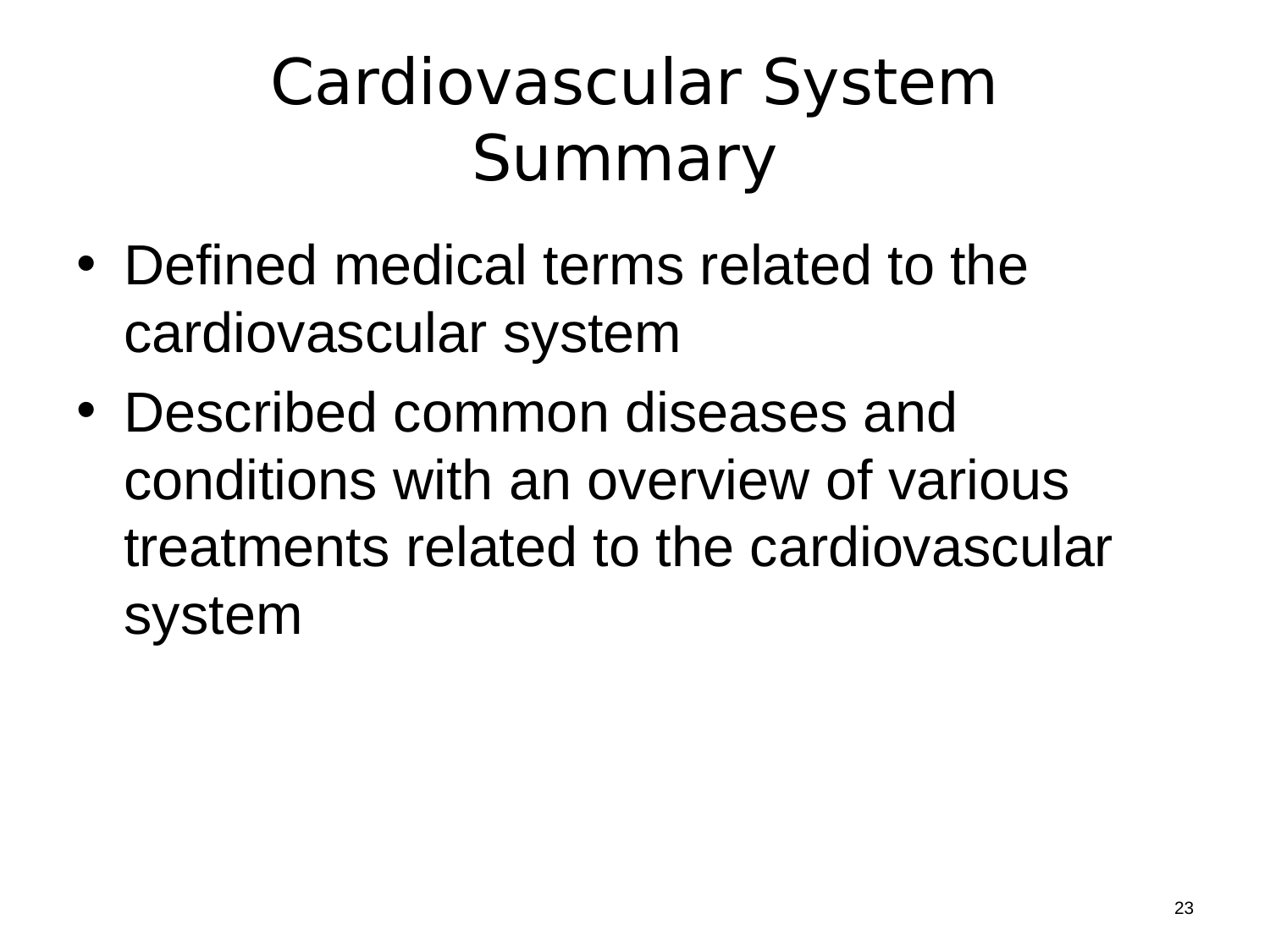

# Cardiovascular System Summary
Defined medical terms related to the cardiovascular system
Described common diseases and conditions with an overview of various treatments related to the cardiovascular system
23